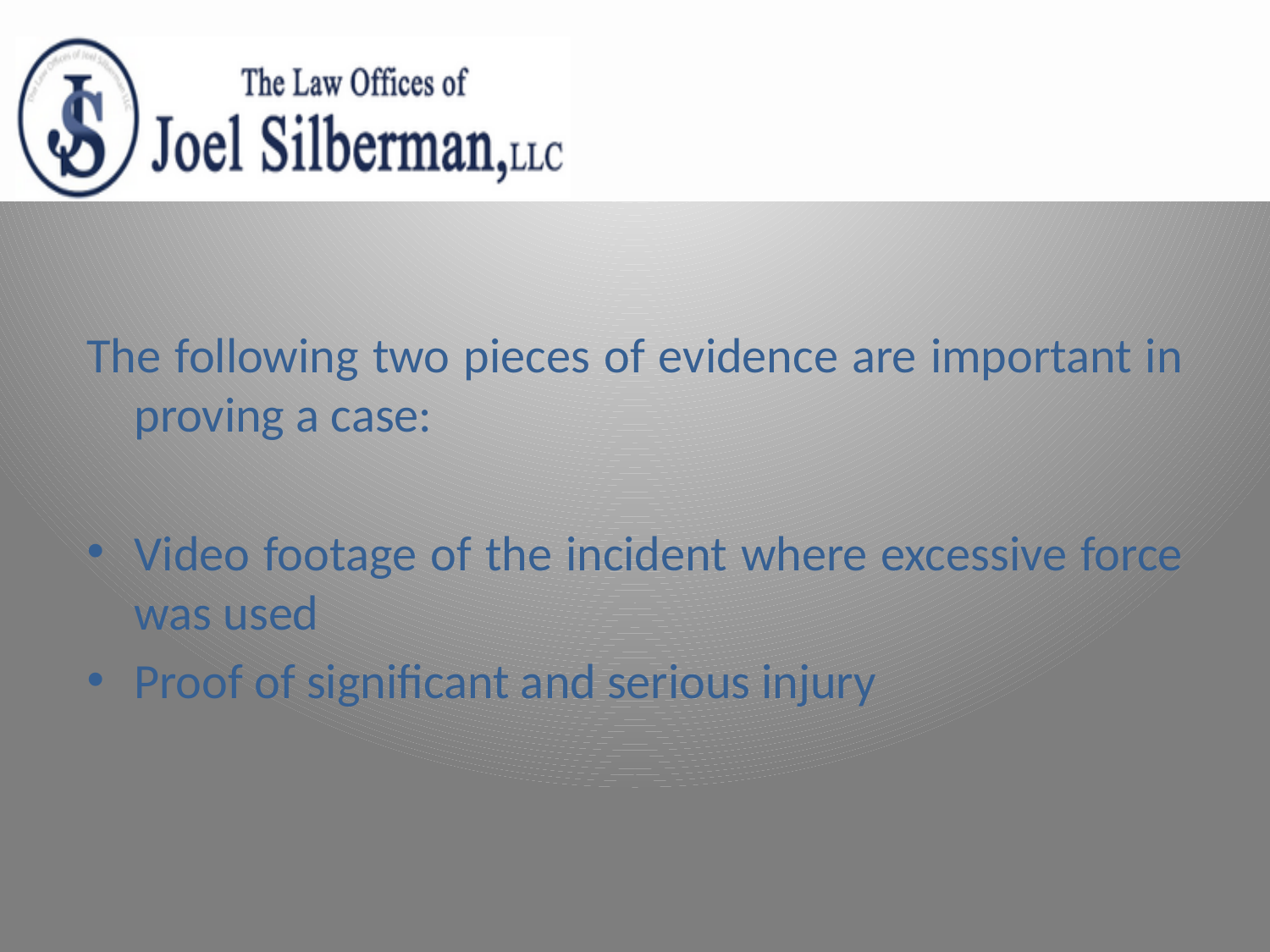

The following two pieces of evidence are important in proving a case:

Video footage of the incident where excessive force was used
Proof of significant and serious injury